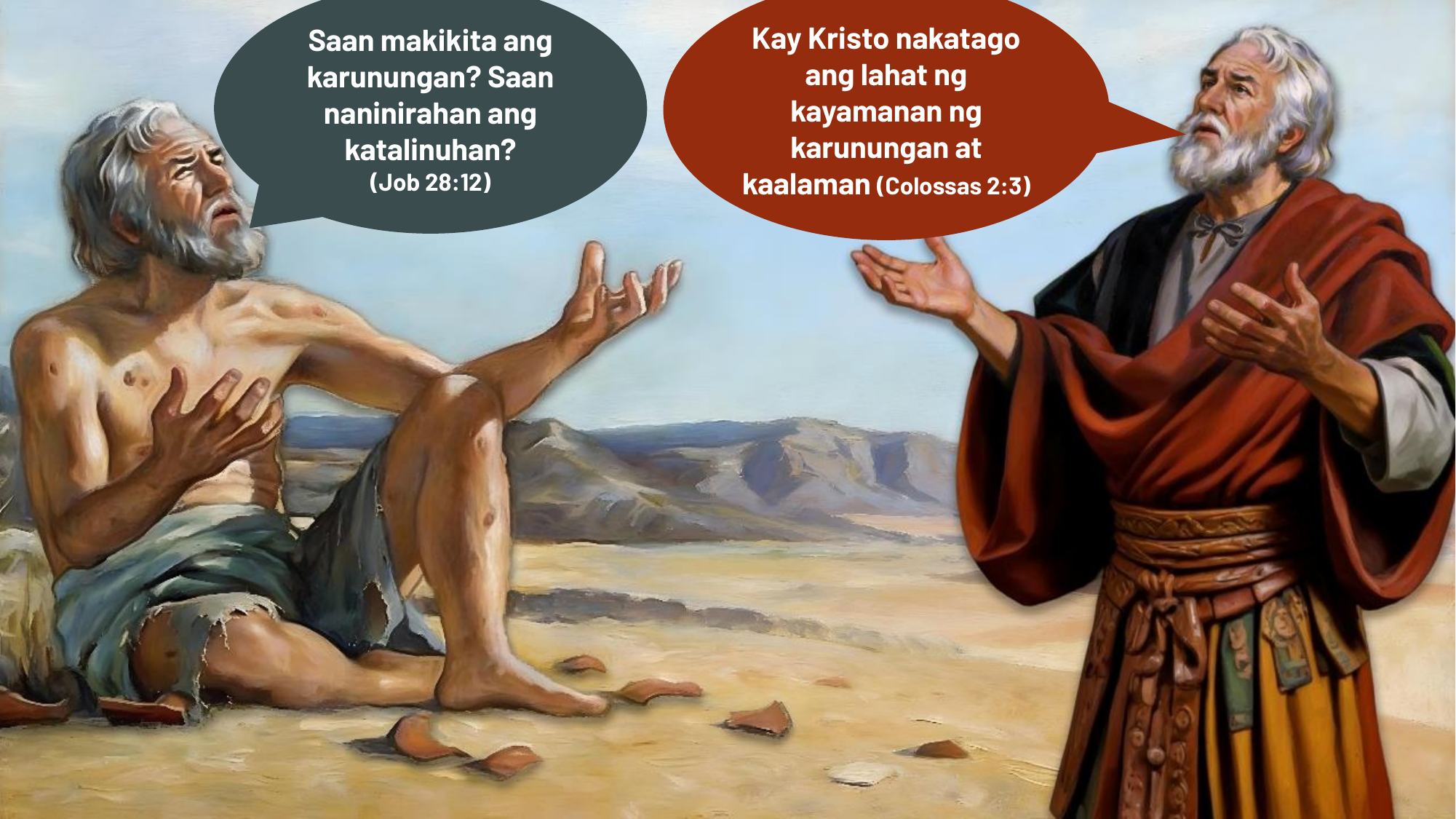

Kay Kristo nakatago ang lahat ng kayamanan ng karunungan at kaalaman (Colossas 2:3)
Saan makikita ang karunungan? Saan naninirahan ang katalinuhan?
(Job 28:12)